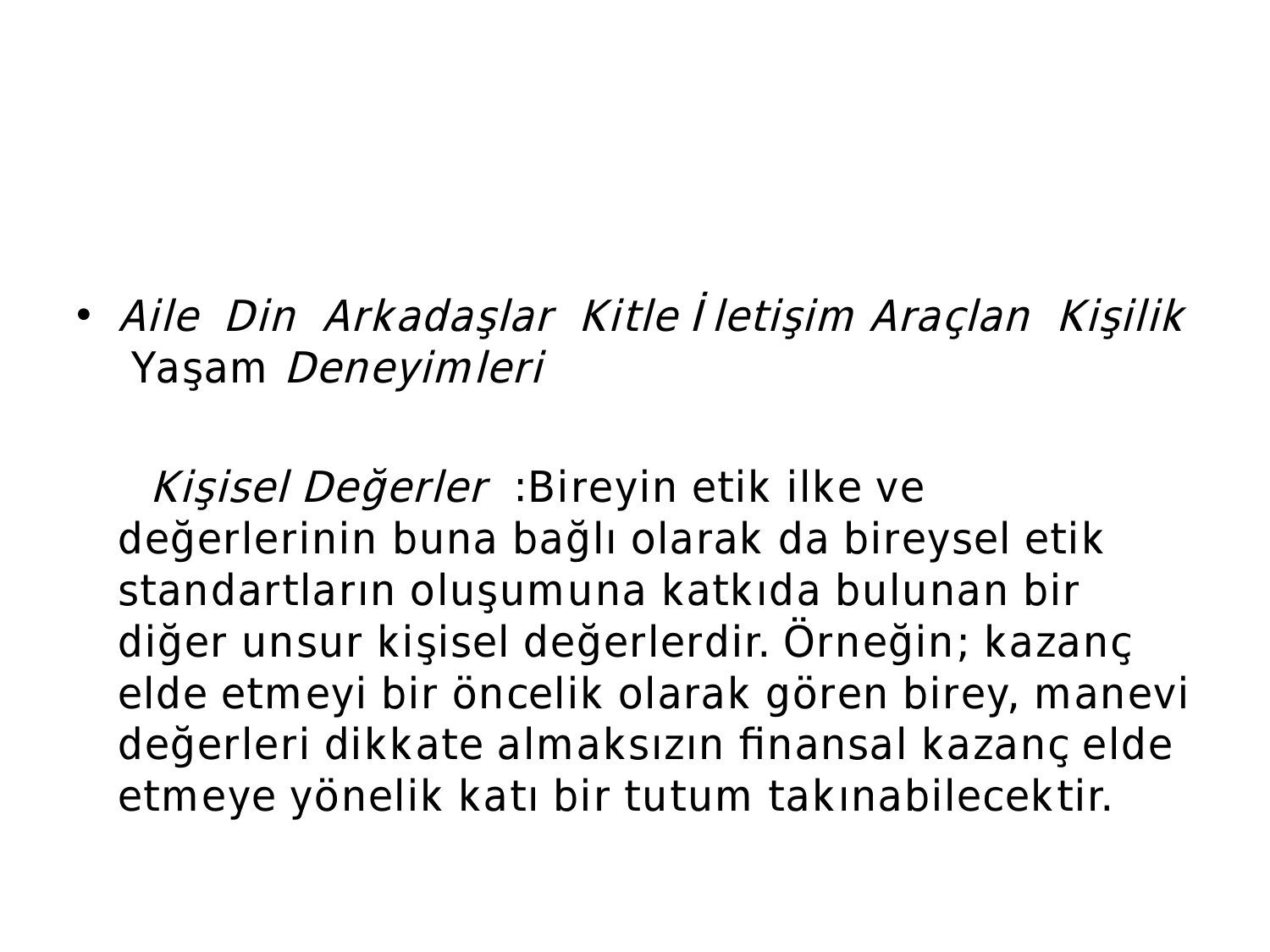

#

Aile  Din  Arkadaşlar  Kitle İletişim Araçlan  Kişilik  Yaşam Deneyimleri

      Kişisel Değerler  :Bireyin etik ilke ve değerlerinin buna bağlı olarak da bireysel etik standartların oluşumuna katkıda bulunan bir diğer unsur kişisel değerlerdir. Örneğin; kazanç elde etmeyi bir öncelik olarak gören birey, manevi değerleri dikkate almaksızın finansal kazanç elde etmeye yönelik katı bir tutum takınabilecektir.